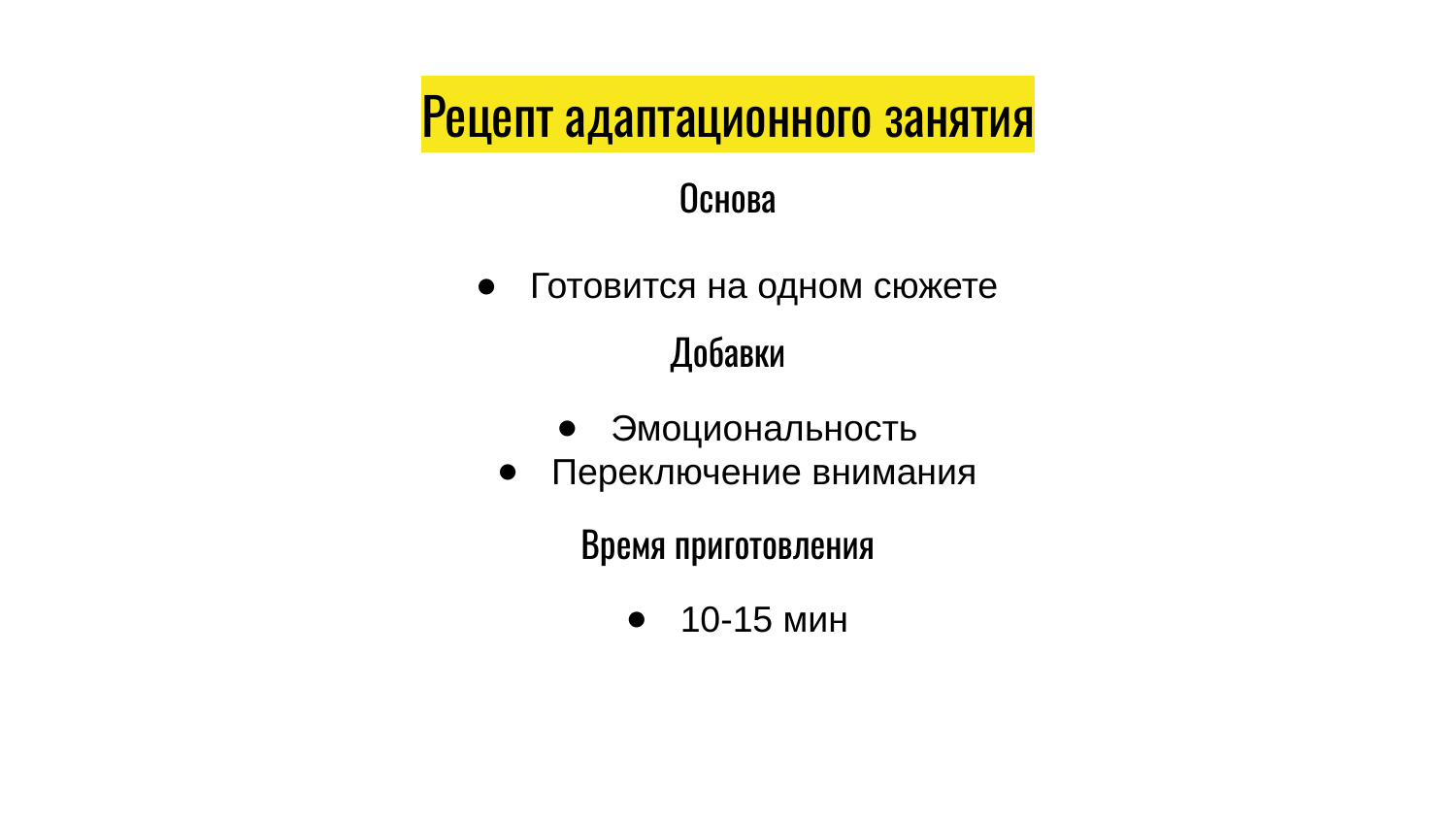

# Рецепт адаптационного занятия
Основа
Готовится на одном сюжете

Добавки
Эмоциональность
Переключение внимания
Время приготовления
10-15 мин